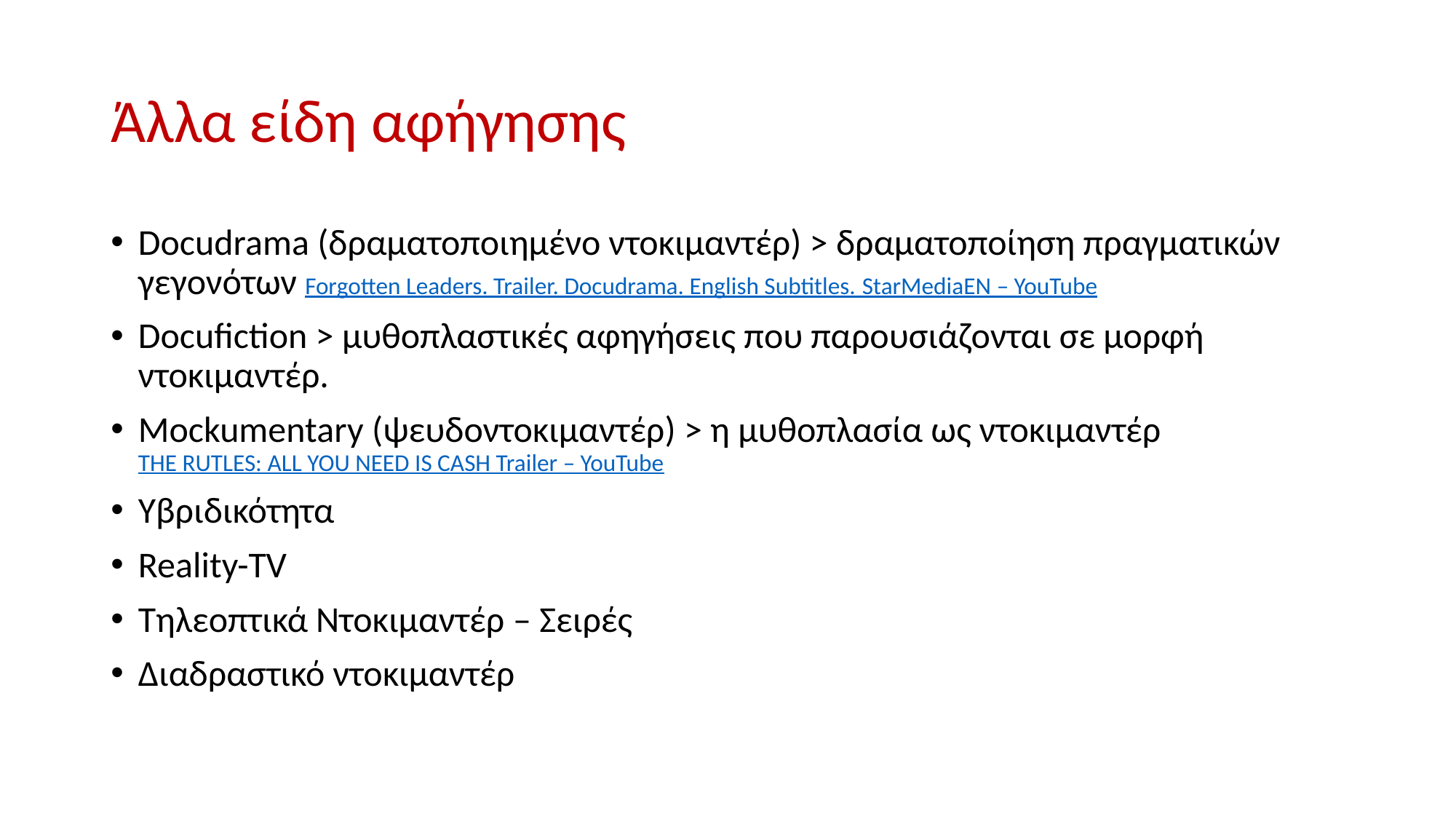

# Άλλα είδη αφήγησης
Docudrama (δραματοποιημένο ντοκιμαντέρ) > δραματοποίηση πραγματικών γεγονότων Forgotten Leaders. Trailer. Docudrama. English Subtitles. StarMediaEN – YouTube
Docufiction > μυθοπλαστικές αφηγήσεις που παρουσιάζονται σε μορφή ντοκιμαντέρ.
Mockumentary (ψευδοντοκιμαντέρ) > η μυθοπλασία ως ντοκιμαντέρ
THE RUTLES: ALL YOU NEED IS CASH Trailer – YouTube
Υβριδικότητα
Reality-TV
Τηλεοπτικά Ντοκιμαντέρ – Σειρές
Διαδραστικό ντοκιμαντέρ